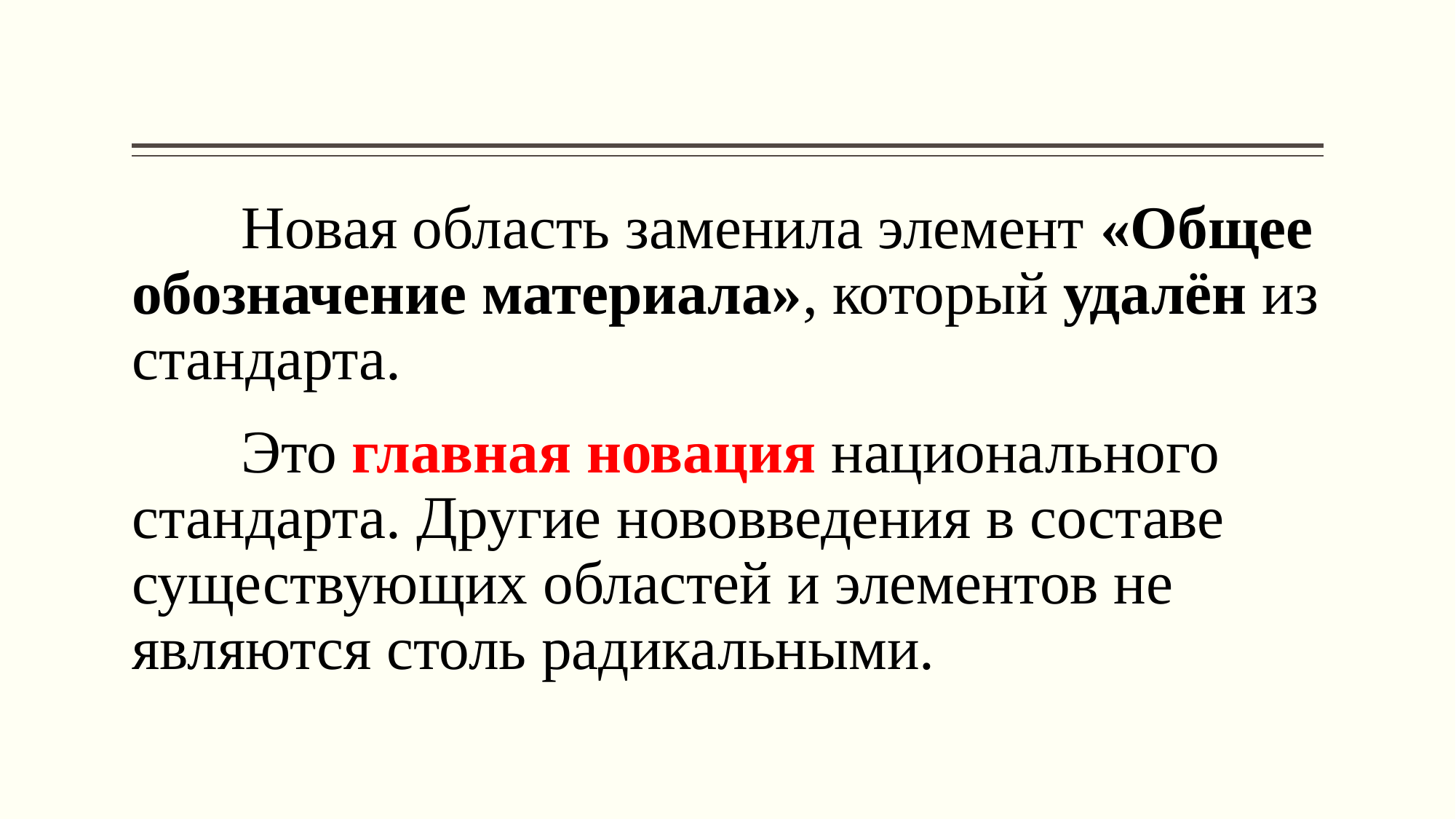

#
	Новая область заменила элемент «Общее обозначение материала», который удалён из стандарта.
	Это главная новация национального стандарта. Другие нововведения в составе существующих областей и элементов не являются столь радикальными.